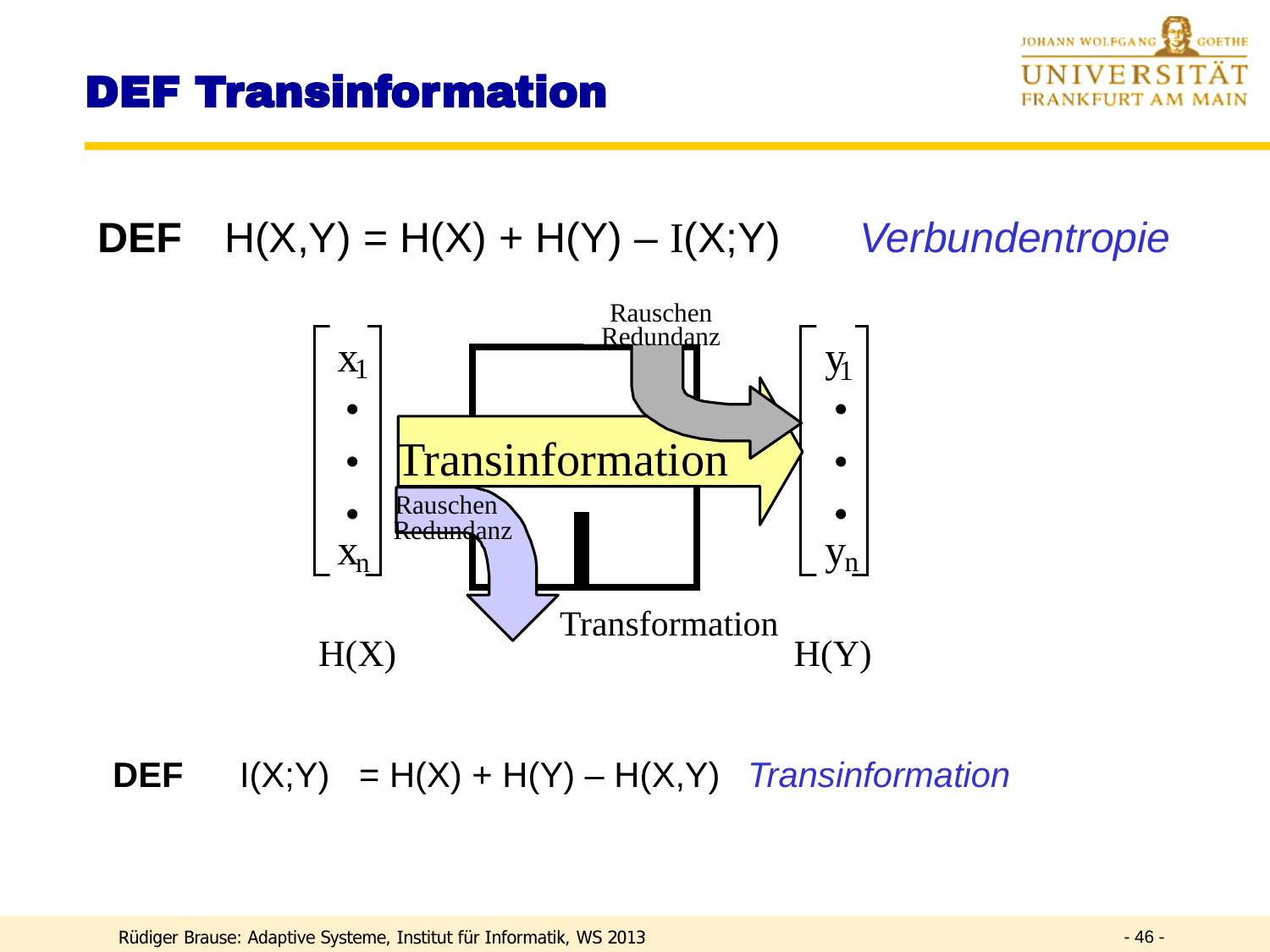

# DEF Transinformation
DEF	H(X,Y) = H(X) + H(Y) – I(X;Y) 	Verbundentropie

Rauschen

Redundanz

x

y

1
1

•

•

Transinformation

•

•

Rauschen

•

•

Redundanz

x
y

n
n

Transformation
H(X)

H(Y)

DEF	I(X;Y)   = H(X) + H(Y) – H(X,Y) 	Transinformation
- 46 -
Rüdiger Brause: Adaptive Systeme, Institut für Informatik, WS 2013